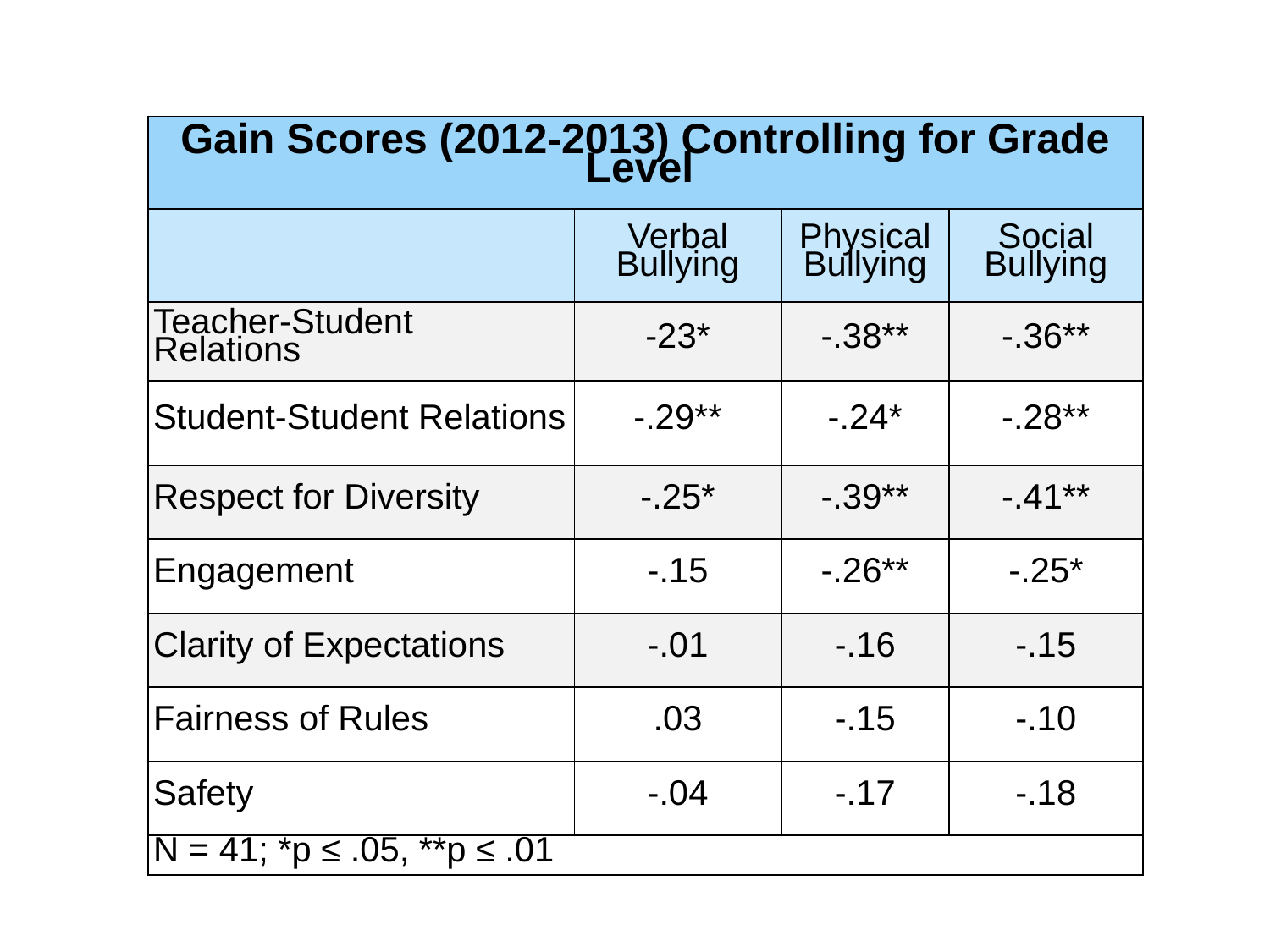

| Gain Scores (2012-2013) Controlling for Grade Level |  |  |  |
| --- | --- | --- | --- |
|  | Verbal Bullying | Physical Bullying | Social Bullying |
| Teacher-Student Relations | -23\* | -.38\*\* | -.36\*\* |
| Student-Student Relations | -.29\*\* | -.24\* | -.28\*\* |
| Respect for Diversity | -.25\* | -.39\*\* | -.41\*\* |
| Engagement | -.15 | -.26\*\* | -.25\* |
| Clarity of Expectations | -.01 | -.16 | -.15 |
| Fairness of Rules | .03 | -.15 | -.10 |
| Safety | -.04 | -.17 | -.18 |
| N = 41; \*p ≤ .05, \*\*p ≤ .01 |  |  |  |